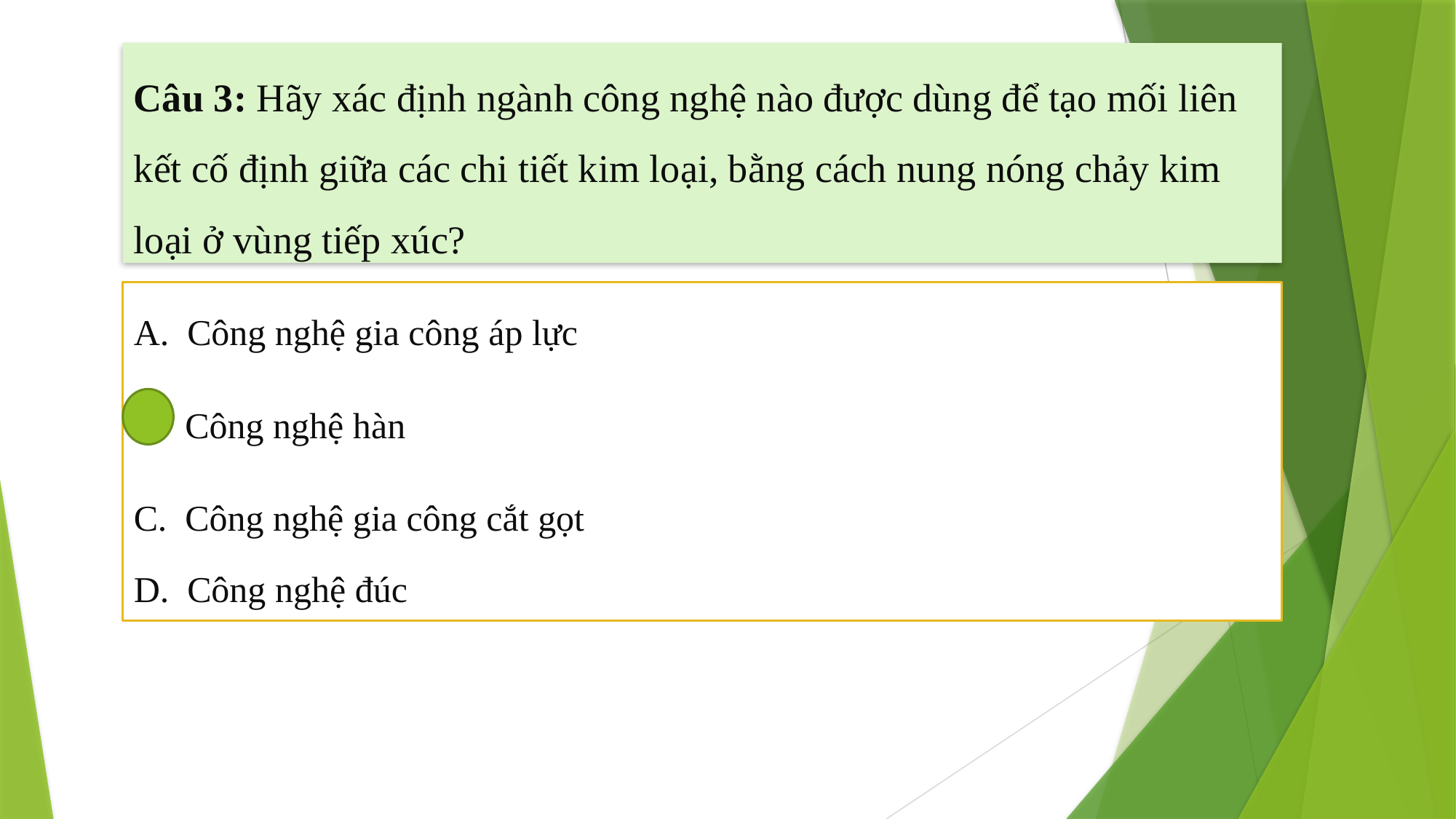

# Câu 3: Hãy xác định ngành công nghệ nào được dùng để tạo mối liên kết cố định giữa các chi tiết kim loại, bằng cách nung nóng chảy kim loại ở vùng tiếp xúc?
A.  Công nghệ gia công áp lực
B.  Công nghệ hàn
C.  Công nghệ gia công cắt gọt
D.  Công nghệ đúc